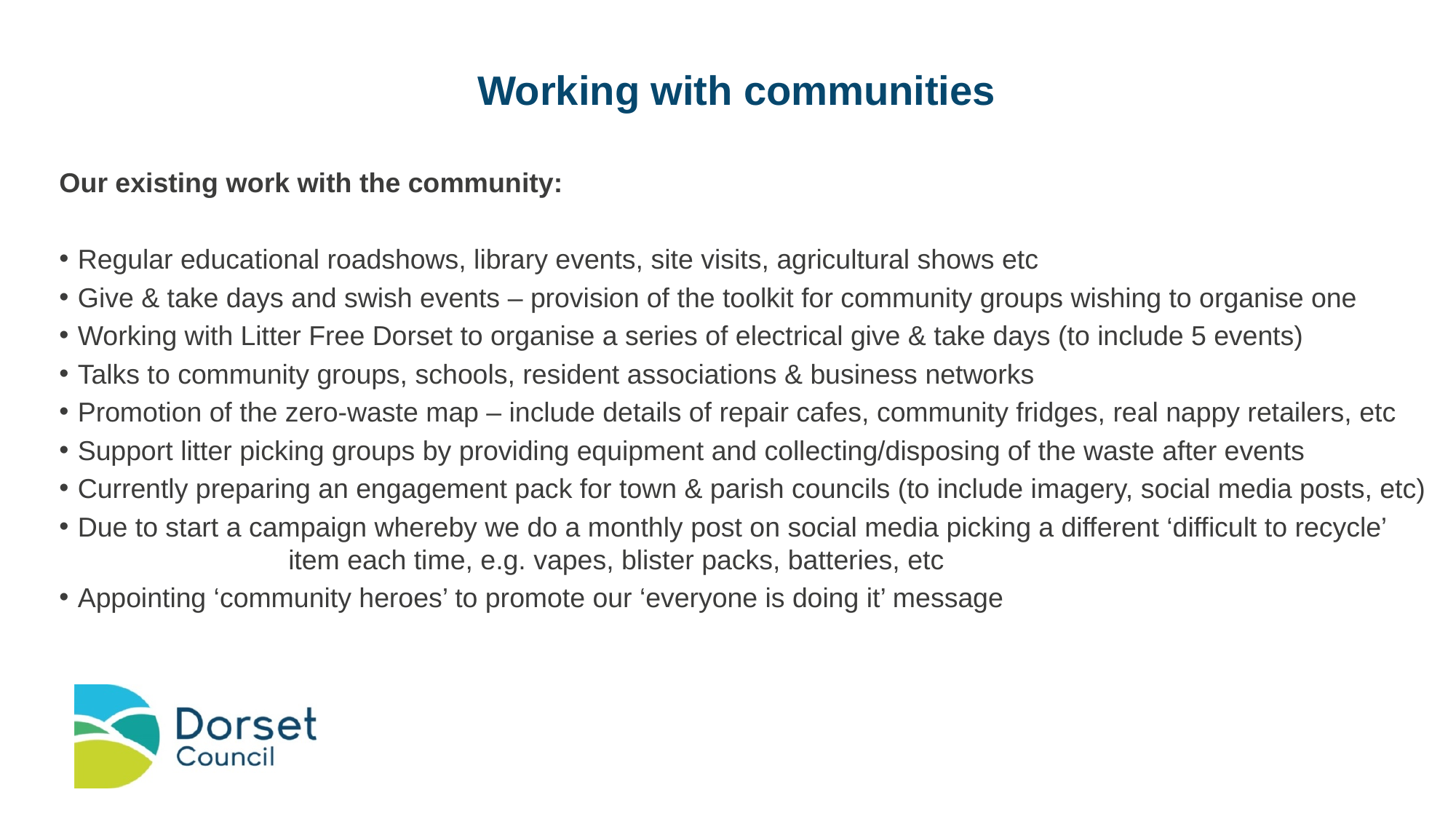

# Working with communities
Our existing work with the community:

 Regular educational roadshows, library events, site visits, agricultural shows etc
 Give & take days and swish events – provision of the toolkit for community groups wishing to organise one
 Working with Litter Free Dorset to organise a series of electrical give & take days (to include 5 events)
 Talks to community groups, schools, resident associations & business networks
 Promotion of the zero-waste map – include details of repair cafes, community fridges, real nappy retailers, etc
 Support litter picking groups by providing equipment and collecting/disposing of the waste after events
 Currently preparing an engagement pack for town & parish councils (to include imagery, social media posts, etc)
 Due to start a campaign whereby we do a monthly post on social media picking a different ‘difficult to recycle’ 		item each time, e.g. vapes, blister packs, batteries, etc
 Appointing ‘community heroes’ to promote our ‘everyone is doing it’ message